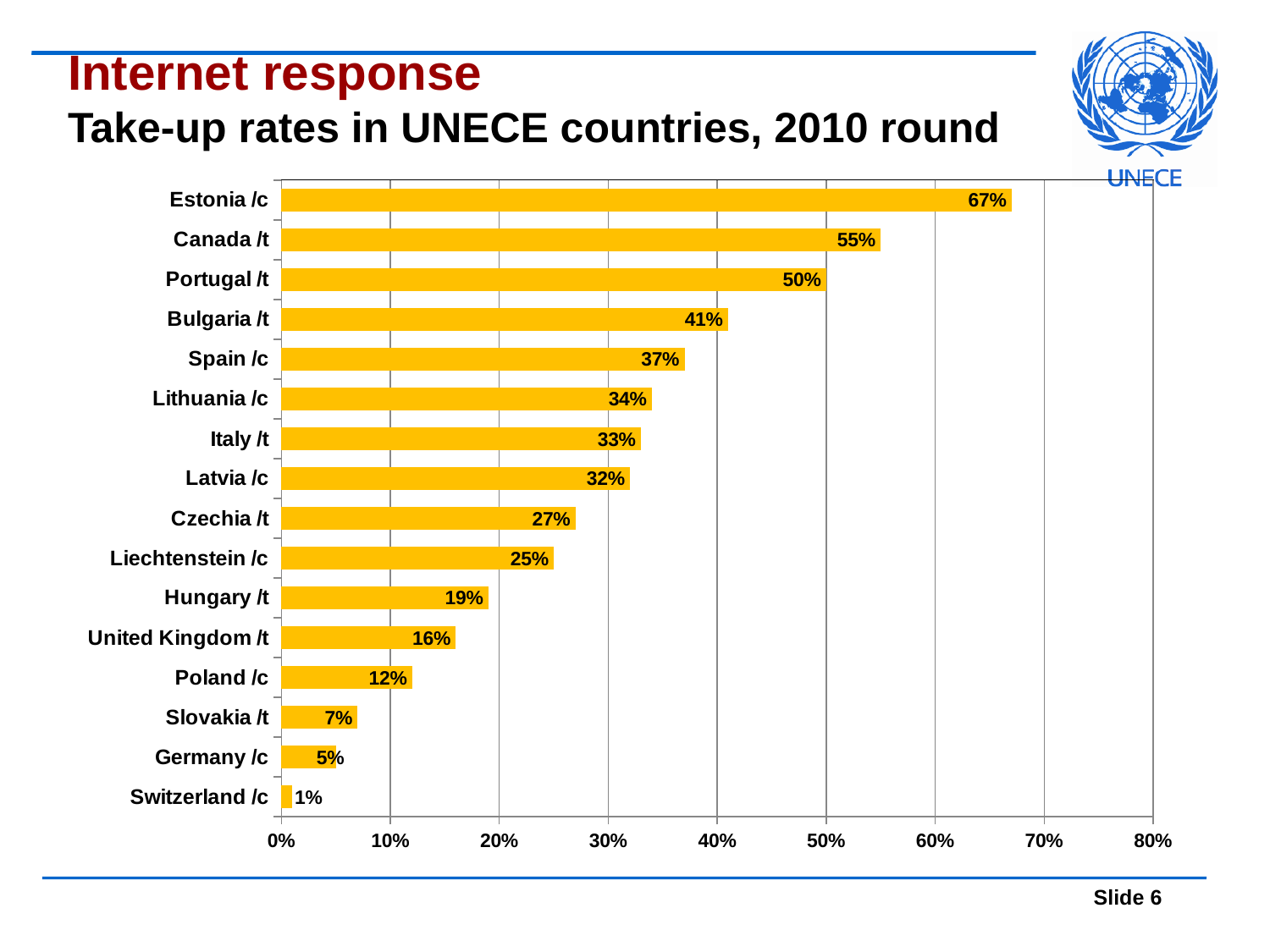

# Internet response Take-up rates in UNECE countries, 2010 round

### Chart

| Category |  |
|---|---|
| Switzerland /c | 0.01 |
| Germany /c | 0.05 |
| Slovakia /t | 0.07 |
| Poland /c | 0.12 |
| United Kingdom /t | 0.16 |
| Hungary /t | 0.19 |
| Liechtenstein /c | 0.25 |
| Czechia /t | 0.27 |
| Latvia /c | 0.32 |
| Italy /t | 0.33 |
| Lithuania /c | 0.34 |
| Spain /c | 0.37 |
| Bulgaria /t | 0.41 |
| Portugal /t | 0.5 |
| Canada /t | 0.55 |
| Estonia /c | 0.67 |